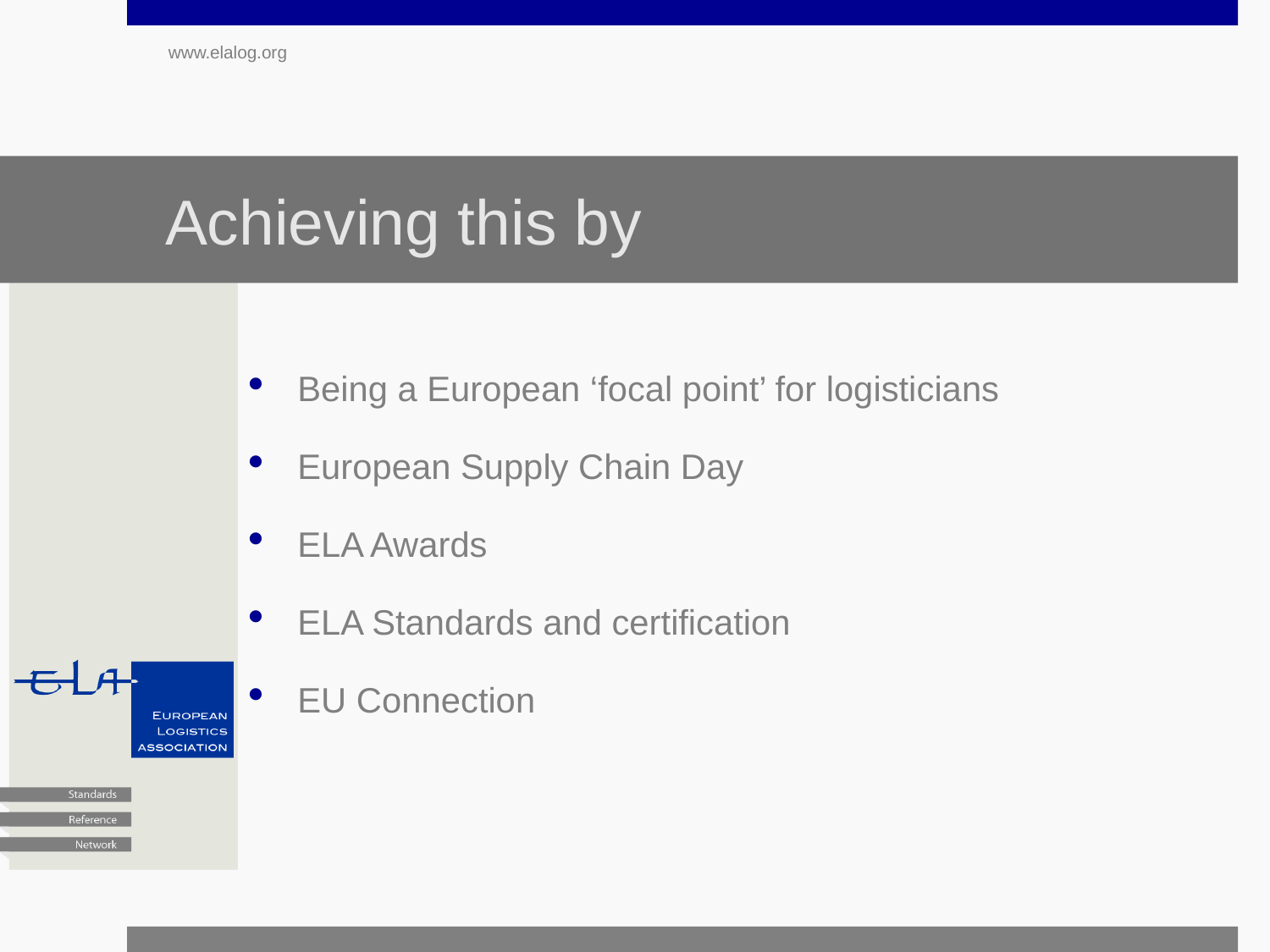

www.elalog.org
# Achieving this by
Being a European ‘focal point’ for logisticians
European Supply Chain Day
ELA Awards
ELA Standards and certification
EU Connection